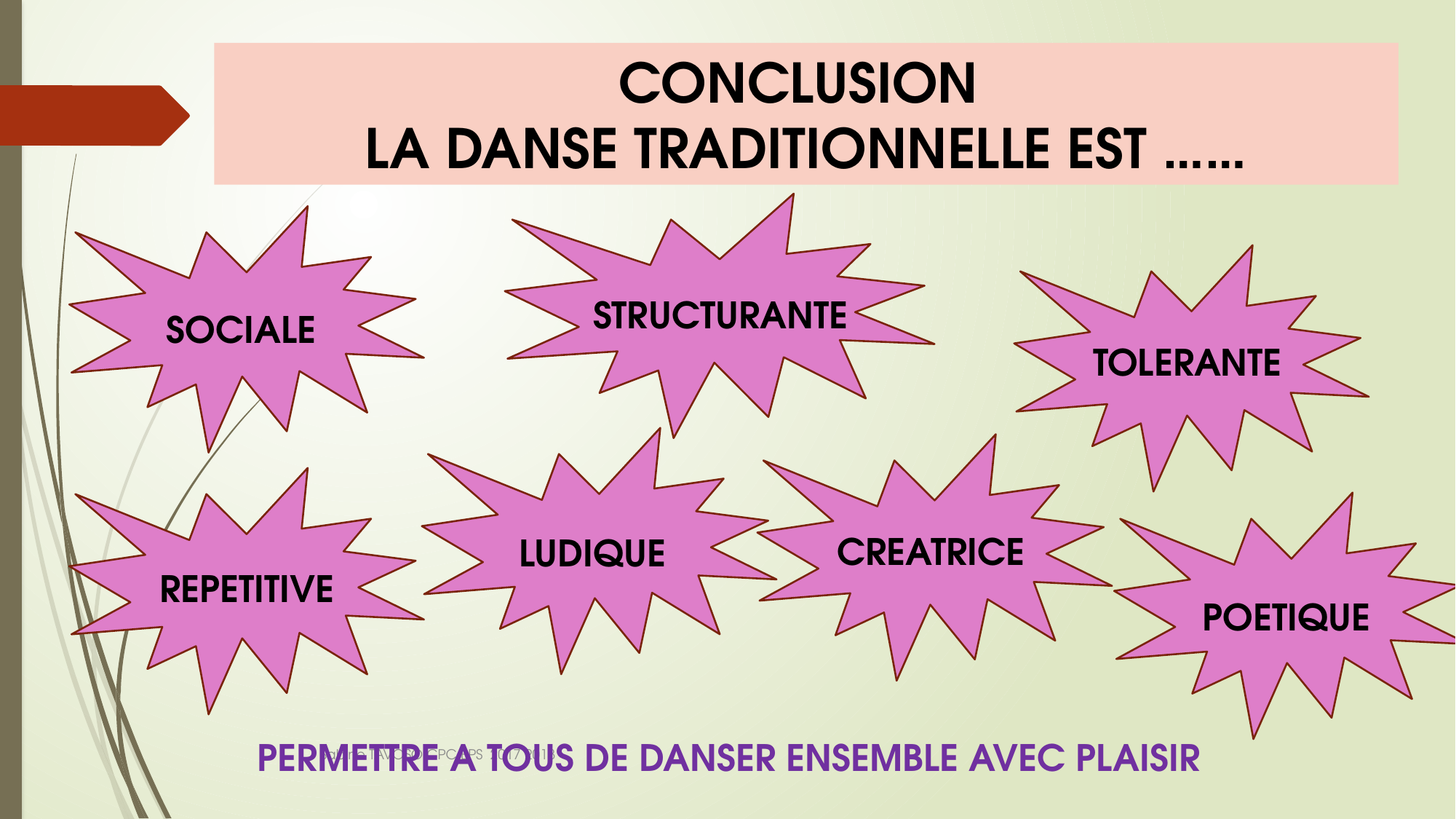

CONCLUSION
LA DANSE TRADITIONNELLE EST ……

STRUCTURANTE
SOCIALE
TOLERANTE

CREATRICE
LUDIQUE
REPETITIVE
POETIQUE
PERMETTRE A TOUS DE DANSER ENSEMBLE AVEC PLAISIR
Sabine TAVOSO CPC EPS  2017 2018